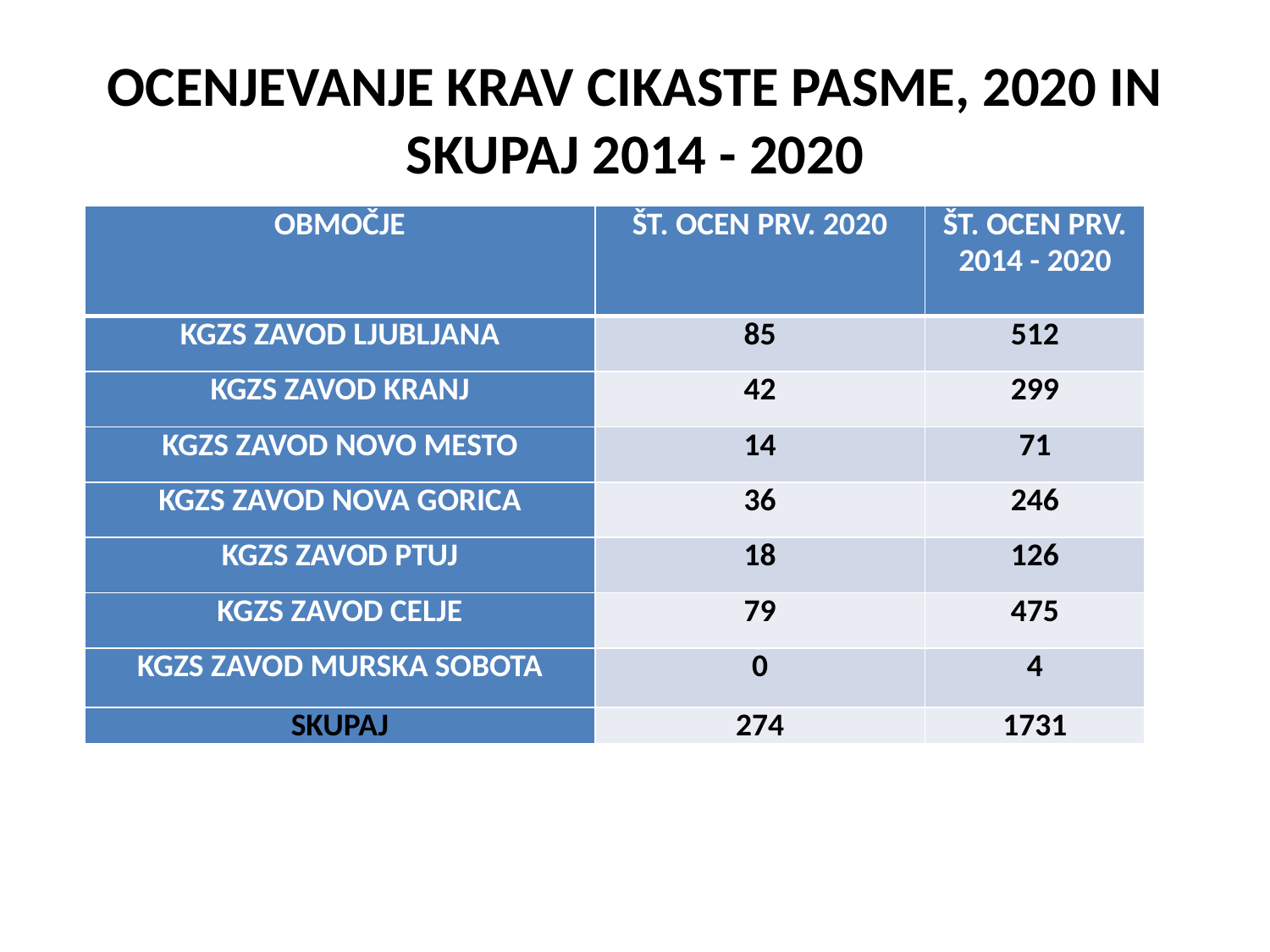

# OCENJEVANJE KRAV CIKASTE PASME, 2020 IN SKUPAJ 2014 - 2020
| OBMOČJE | ŠT. OCEN PRV. 2020 | ŠT. OCEN PRV. 2014 - 2020 |
| --- | --- | --- |
| KGZS ZAVOD LJUBLJANA | 85 | 512 |
| KGZS ZAVOD KRANJ | 42 | 299 |
| KGZS ZAVOD NOVO MESTO | 14 | 71 |
| KGZS ZAVOD NOVA GORICA | 36 | 246 |
| KGZS ZAVOD PTUJ | 18 | 126 |
| KGZS ZAVOD CELJE | 79 | 475 |
| KGZS ZAVOD MURSKA SOBOTA | 0 | 4 |
| SKUPAJ | 274 | 1731 |